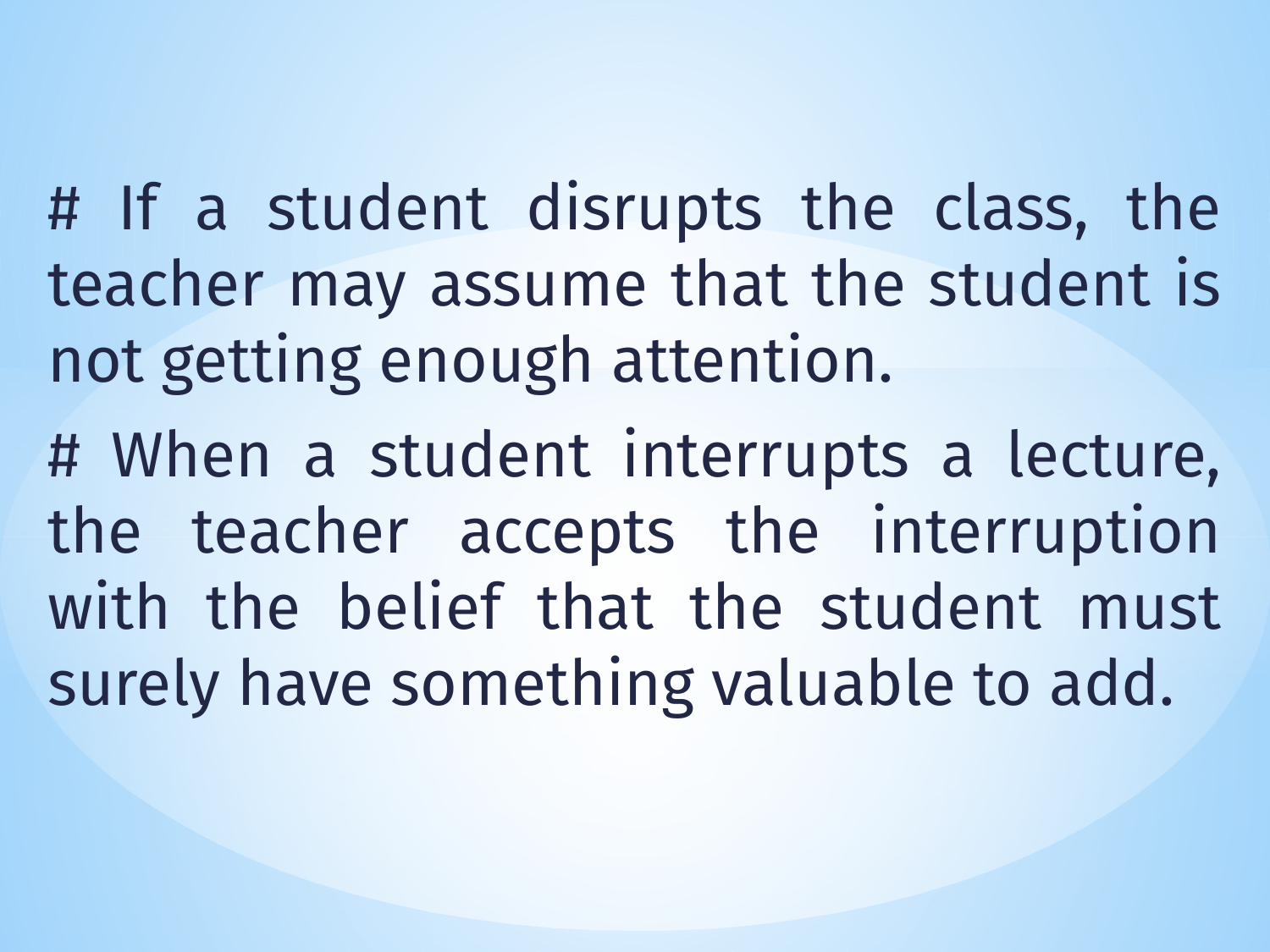

# If a student disrupts the class, the teacher may assume that the student is not getting enough attention.
# When a student interrupts a lecture, the teacher accepts the interruption with the belief that the student must surely have something valuable to add.